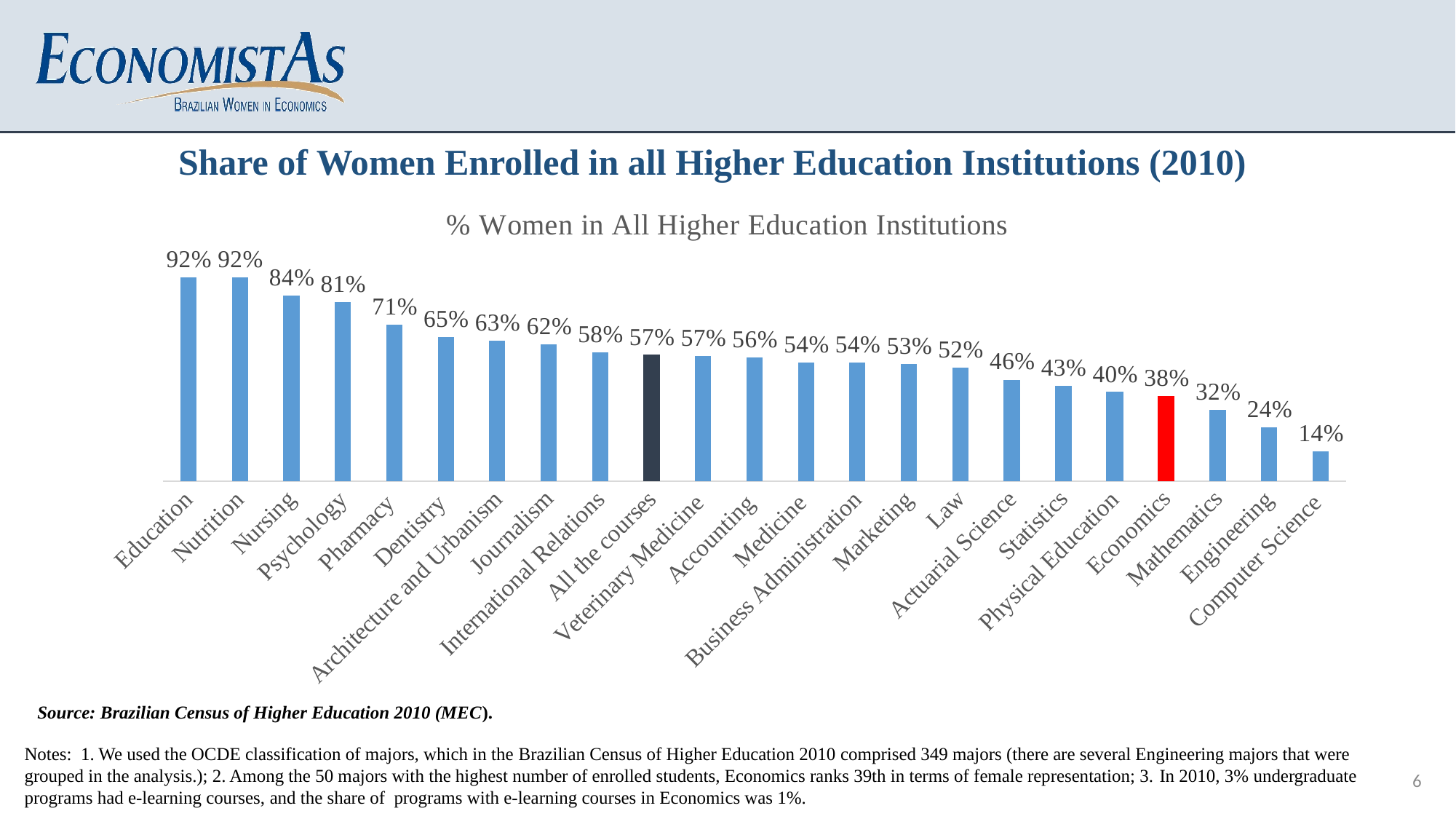

Share of Women Enrolled in all Higher Education Institutions (2010)

### Chart: % Women in All Higher Education Institutions

| Category | % Mulher |
|---|---|
| Education | 0.92240947 |
| Nutrition | 0.9219535 |
| Nursing | 0.83963573 |
| Psychology | 0.81010849 |
| Pharmacy  | 0.70751159 |
| Dentistry  | 0.65241394 |
| Architecture and Urbanism | 0.63492279 |
| Journalism | 0.61986965 |
| International Relations | 0.582051 |
| All the courses | 0.5704919 |
| Veterinary Medicine  | 0.56552762 |
| Accounting  | 0.55855344 |
| Medicine  | 0.53718832 |
| Business Administration | 0.53543893 |
| Marketing | 0.52882542 |
| Law | 0.51501055 |
| Actuarial Science | 0.45907473 |
| Statistics | 0.43081104 |
| Physical Education | 0.40281896 |
| Economics | 0.38428529 |
| Mathematics | 0.32317839 |
| Engineering | 0.24228508 |
| Computer Science  | 0.1355603 |
Source: Brazilian Census of Higher Education 2010 (MEC).
Notes:  1. We used the OCDE classification of majors, which in the Brazilian Census of Higher Education 2010 comprised 349 majors (there are several Engineering majors that were grouped in the analysis.); 2. Among the 50 majors with the highest number of enrolled students, Economics ranks 39th in terms of female representation; 3. In 2010, 3% undergraduate programs had e-learning courses, and the share of  programs with e-learning courses in Economics was 1%.
6